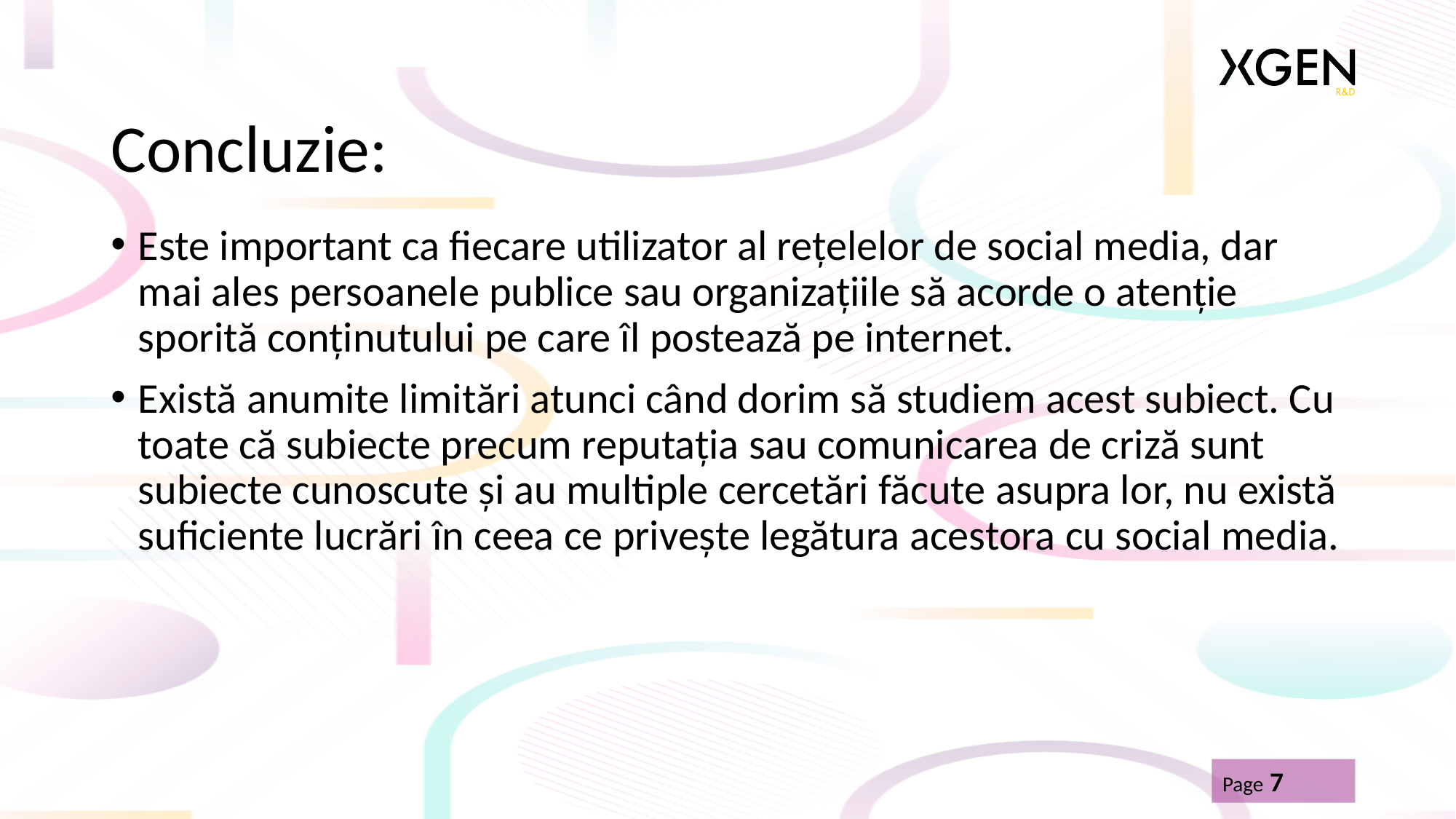

# Concluzie:
Este important ca fiecare utilizator al rețelelor de social media, dar mai ales persoanele publice sau organizațiile să acorde o atenție sporită conținutului pe care îl postează pe internet.
Există anumite limitări atunci când dorim să studiem acest subiect. Cu toate că subiecte precum reputația sau comunicarea de criză sunt subiecte cunoscute și au multiple cercetări făcute asupra lor, nu există suficiente lucrări în ceea ce privește legătura acestora cu social media.
Page 7